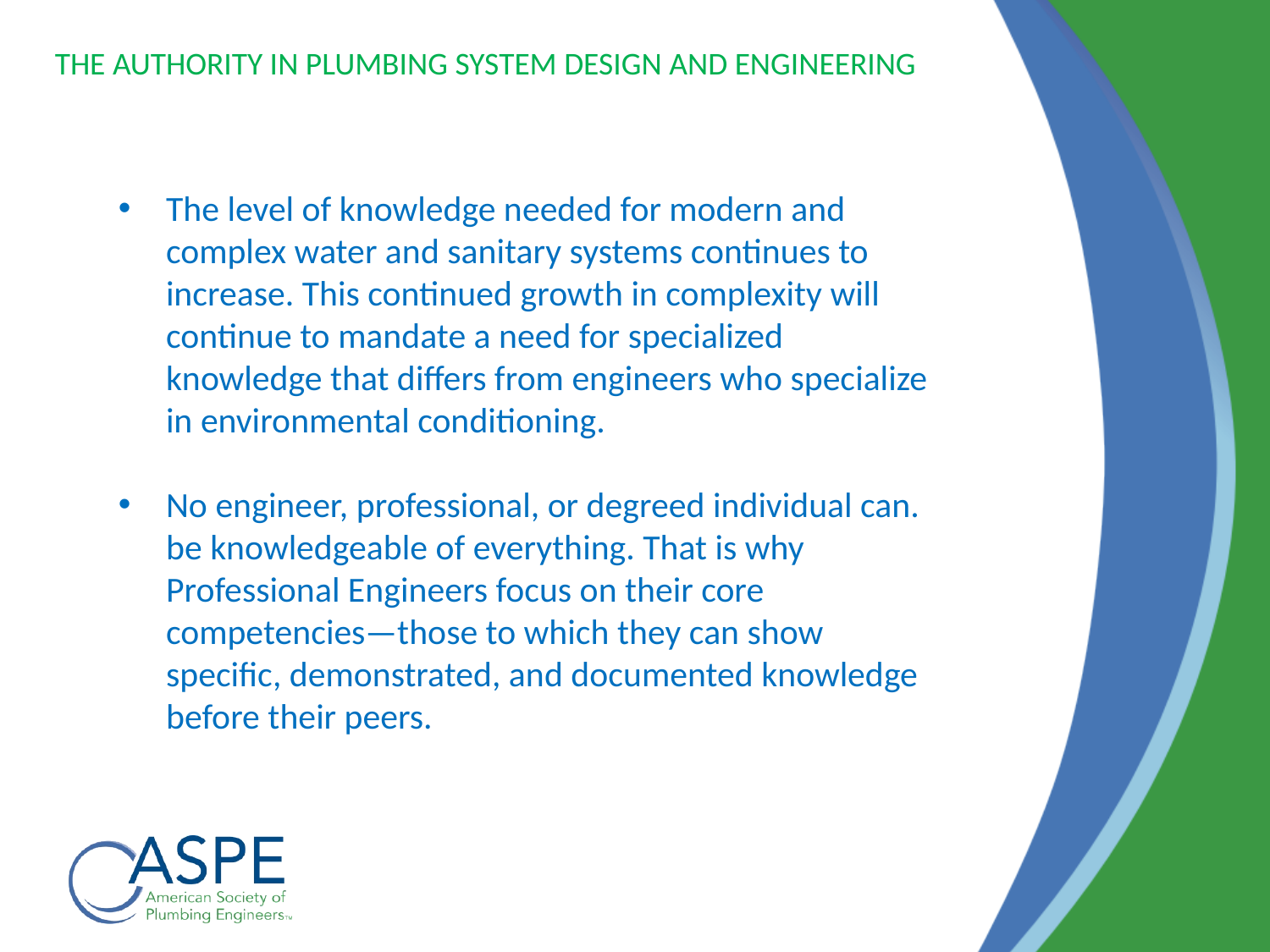

The level of knowledge needed for modern and complex water and sanitary systems continues to increase. This continued growth in complexity will continue to mandate a need for specialized knowledge that differs from engineers who specialize in environmental conditioning.

No engineer, professional, or degreed individual can.  be knowledgeable of everything. That is why Professional Engineers focus on their core competencies—those to which they can show specific, demonstrated, and documented knowledge before their peers.